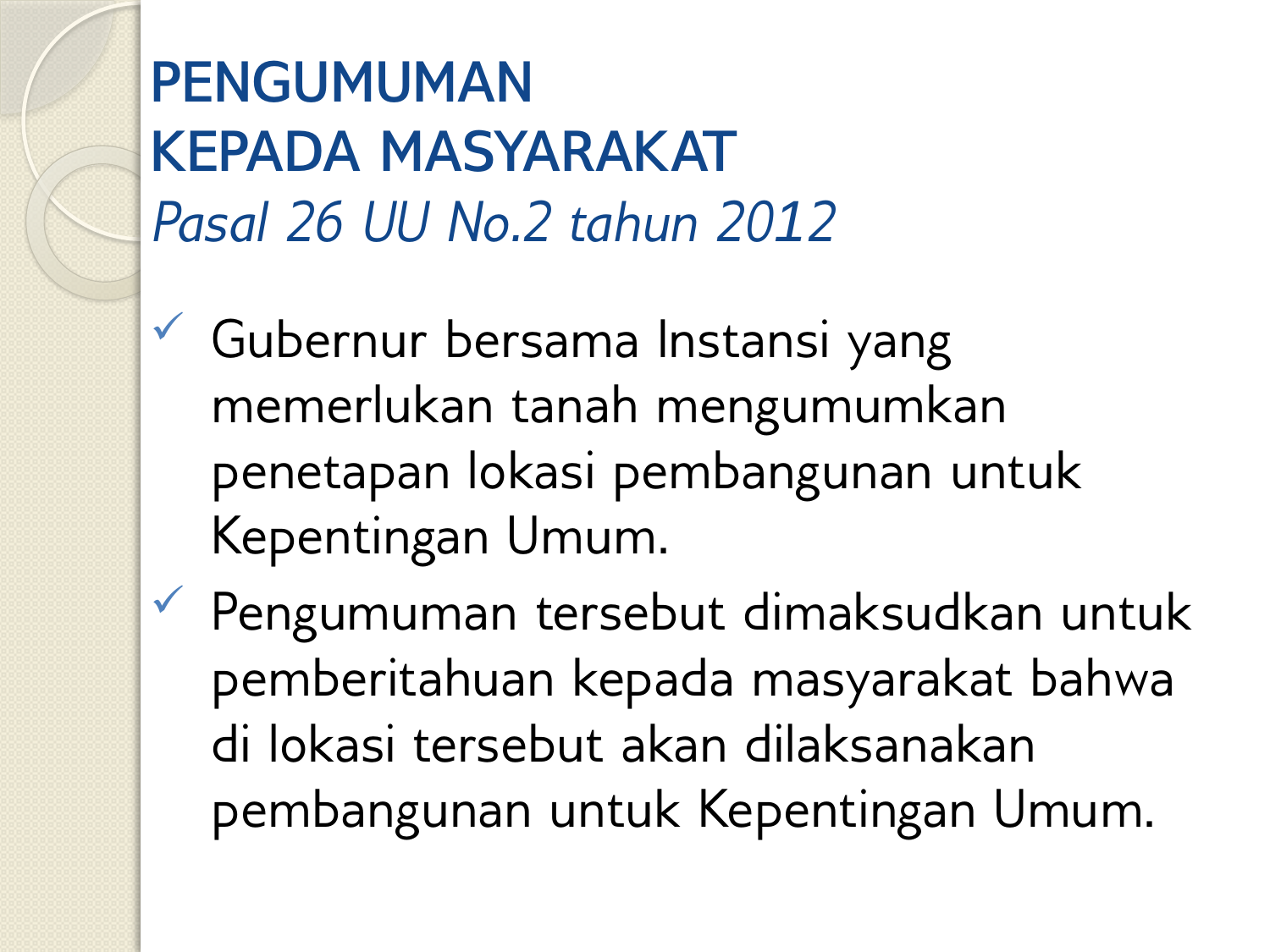

# PENGUMUMAN KEPADA MASYARAKAT Pasal 26 UU No.2 tahun 2012
Gubernur bersama Instansi yang memerlukan tanah mengumumkan penetapan lokasi pembangunan untuk Kepentingan Umum.
Pengumuman tersebut dimaksudkan untuk pemberitahuan kepada masyarakat bahwa di lokasi tersebut akan dilaksanakan pembangunan untuk Kepentingan Umum.